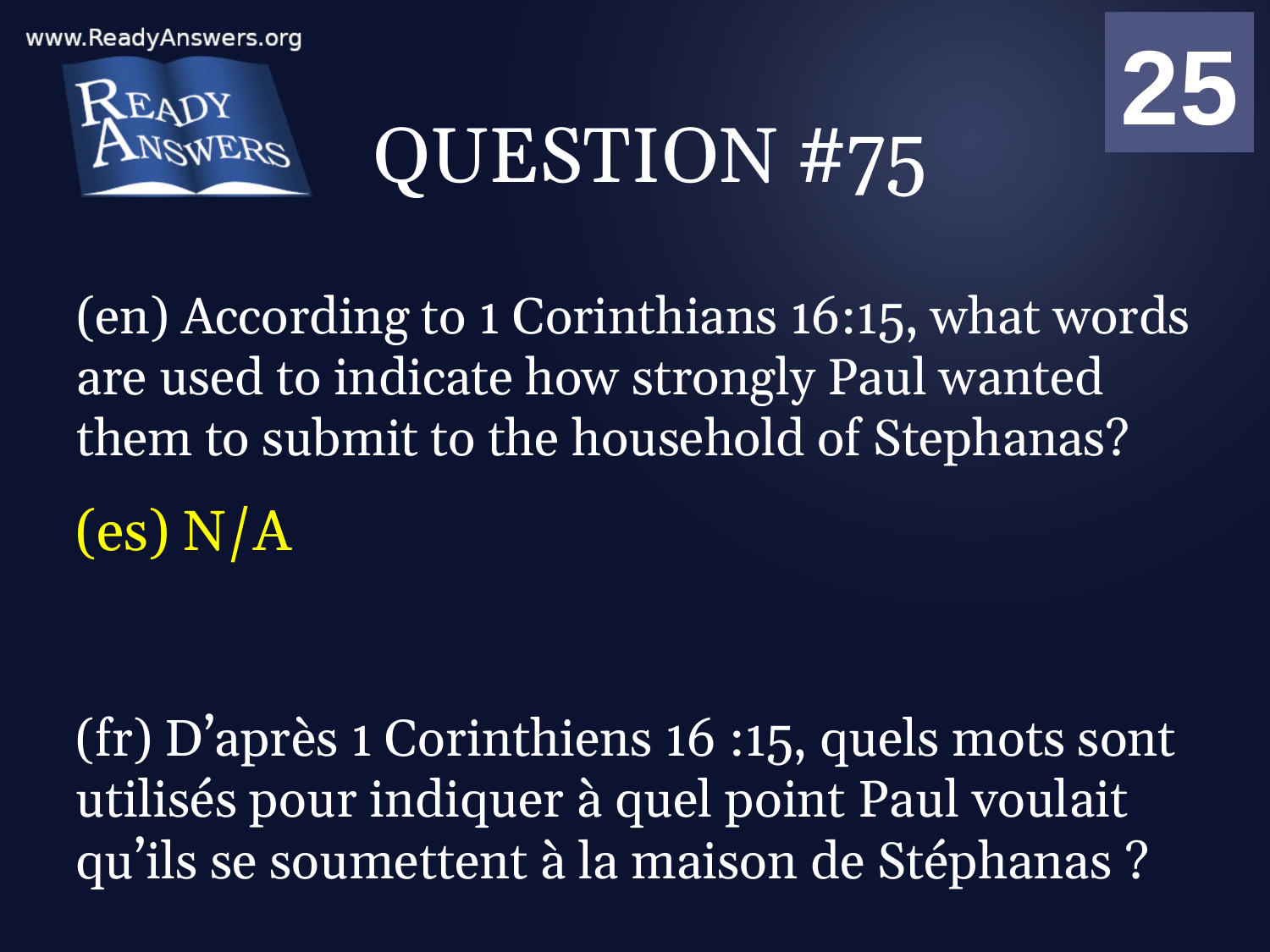

01
02
03
04
05
06
07
08
09
10
11
12
13
14
15
16
17
18
19
20
21
22
23
24
25
00
# QUESTION #75
(en) According to 1 Corinthians 16:15, what words are used to indicate how strongly Paul wanted them to submit to the household of Stephanas?
(es) N/A
(fr) D’après 1 Corinthiens 16 :15, quels mots sont utilisés pour indiquer à quel point Paul voulait qu’ils se soumettent à la maison de Stéphanas ?